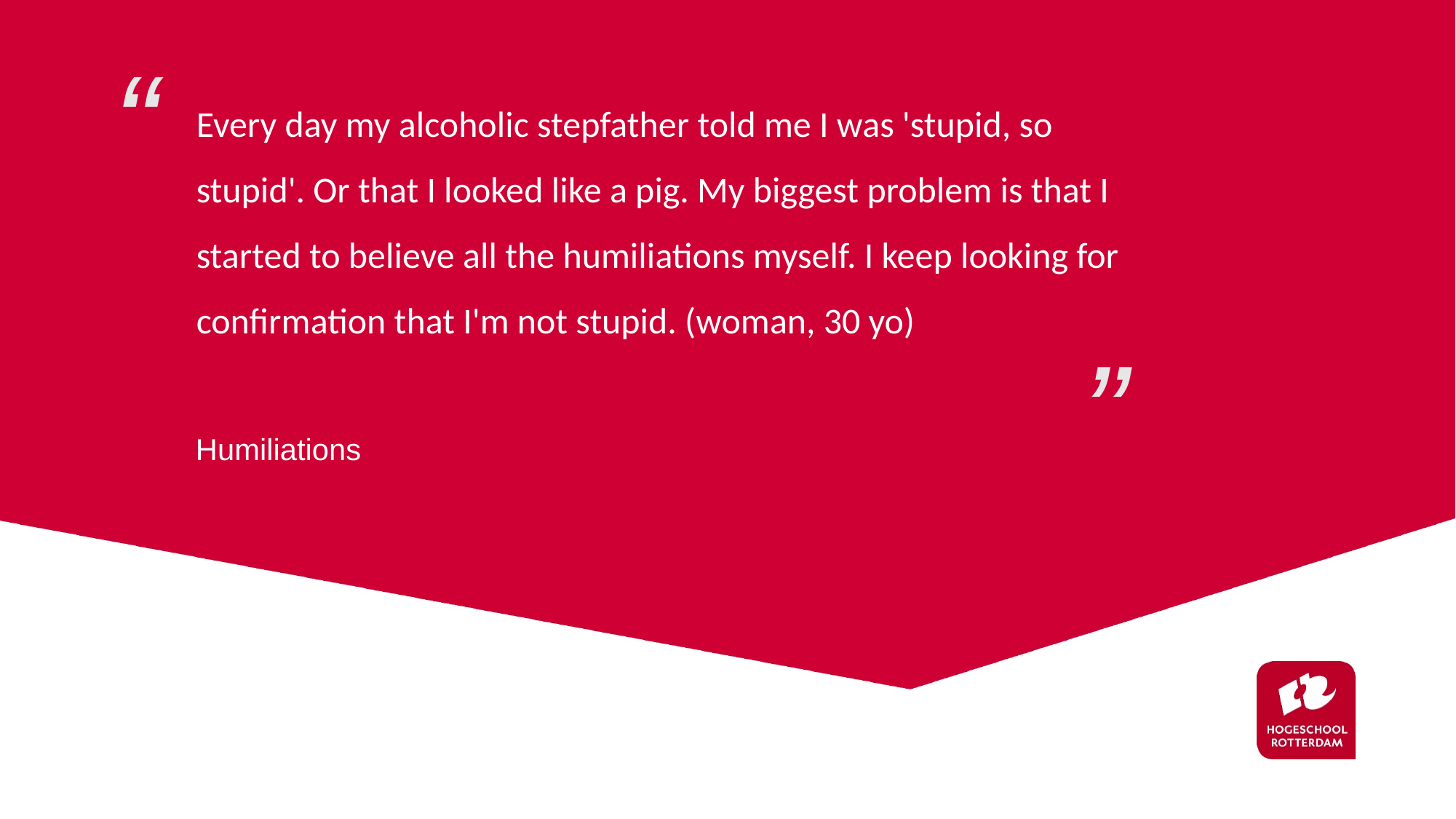

Every day my alcoholic stepfather told me I was 'stupid, so stupid'. Or that I looked like a pig. My biggest problem is that I started to believe all the humiliations myself. I keep looking for confirmation that I'm not stupid. (woman, 30 yo)

Humiliations